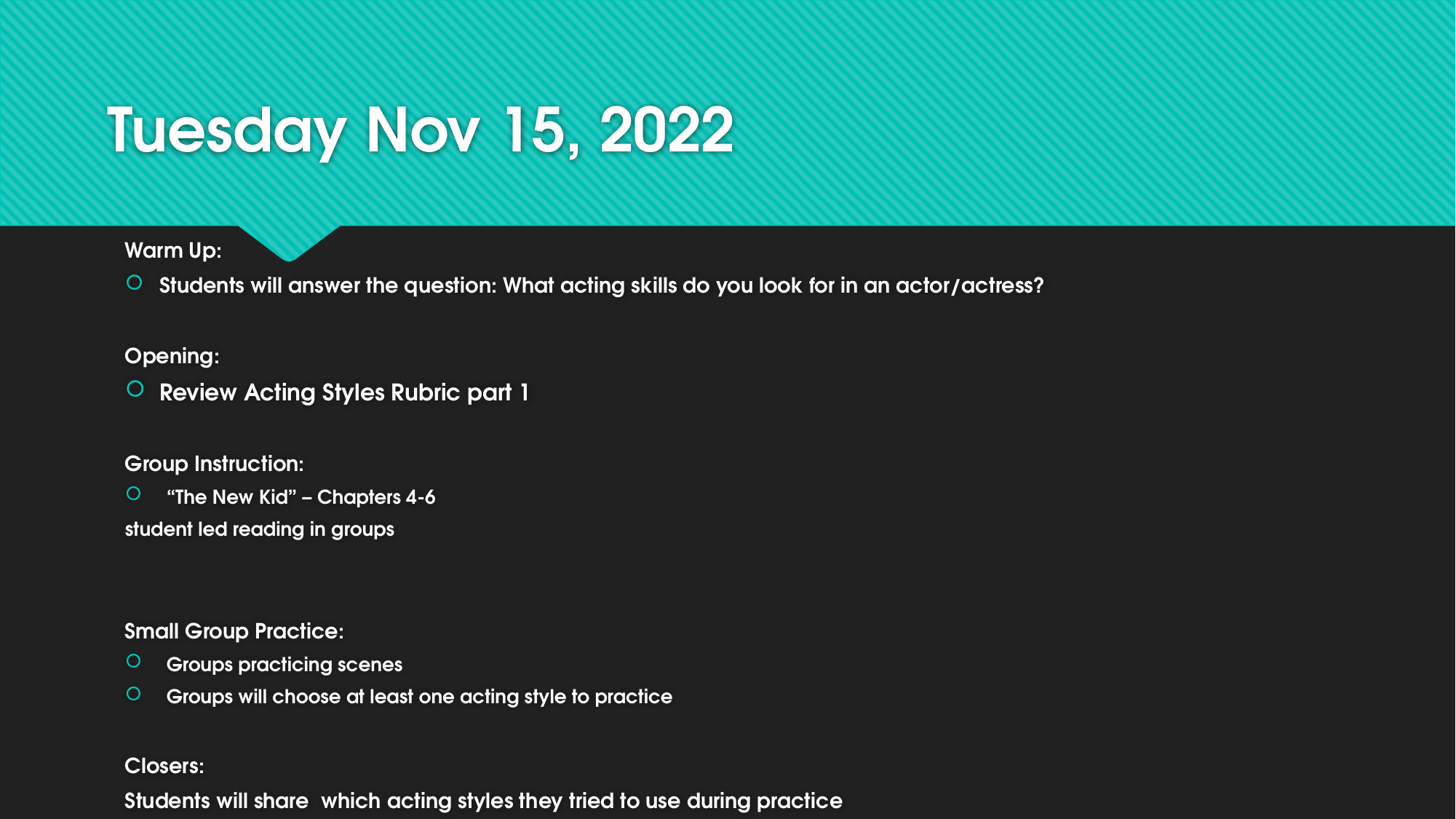

# Tuesday Nov 15, 2022
Warm Up:
Students will answer the question: What acting skills do you look for in an actor/actress?

Opening:
Review Acting Styles Rubric part 1

Group Instruction:
“The New Kid” – Chapters 4-6
student led reading in groups

Small Group Practice:
Groups practicing scenes
Groups will choose at least one acting style to practice

Closers:
Students will share  which acting styles they tried to use during practice